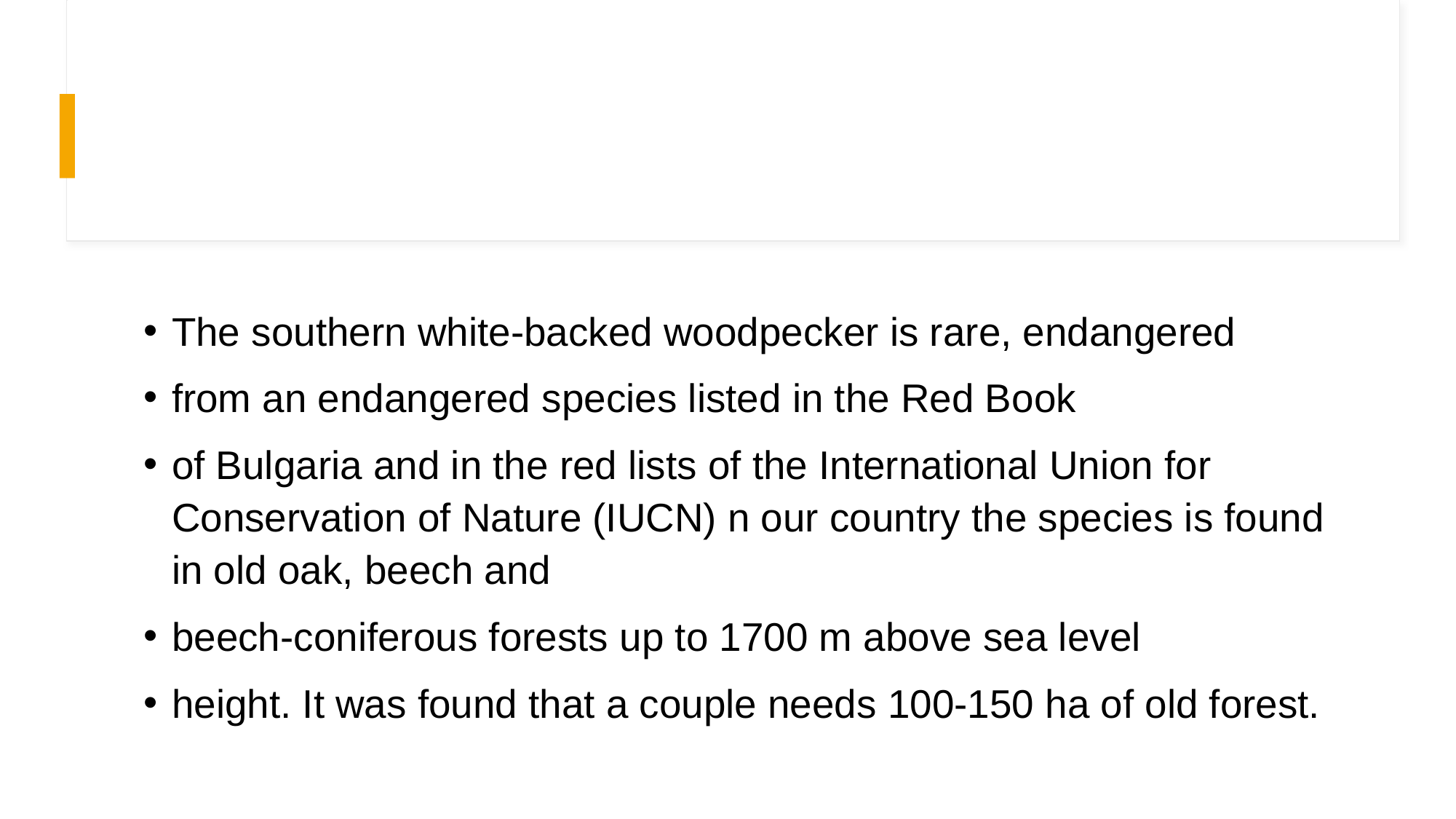

#
The southern white-backed woodpecker is rare, endangered
from an endangered species listed in the Red Book
of Bulgaria and in the red lists of the International Union for Conservation of Nature (IUCN) n our country the species is found in old oak, beech and
beech-coniferous forests up to 1700 m above sea level
height. It was found that a couple needs 100-150 ha of old forest.